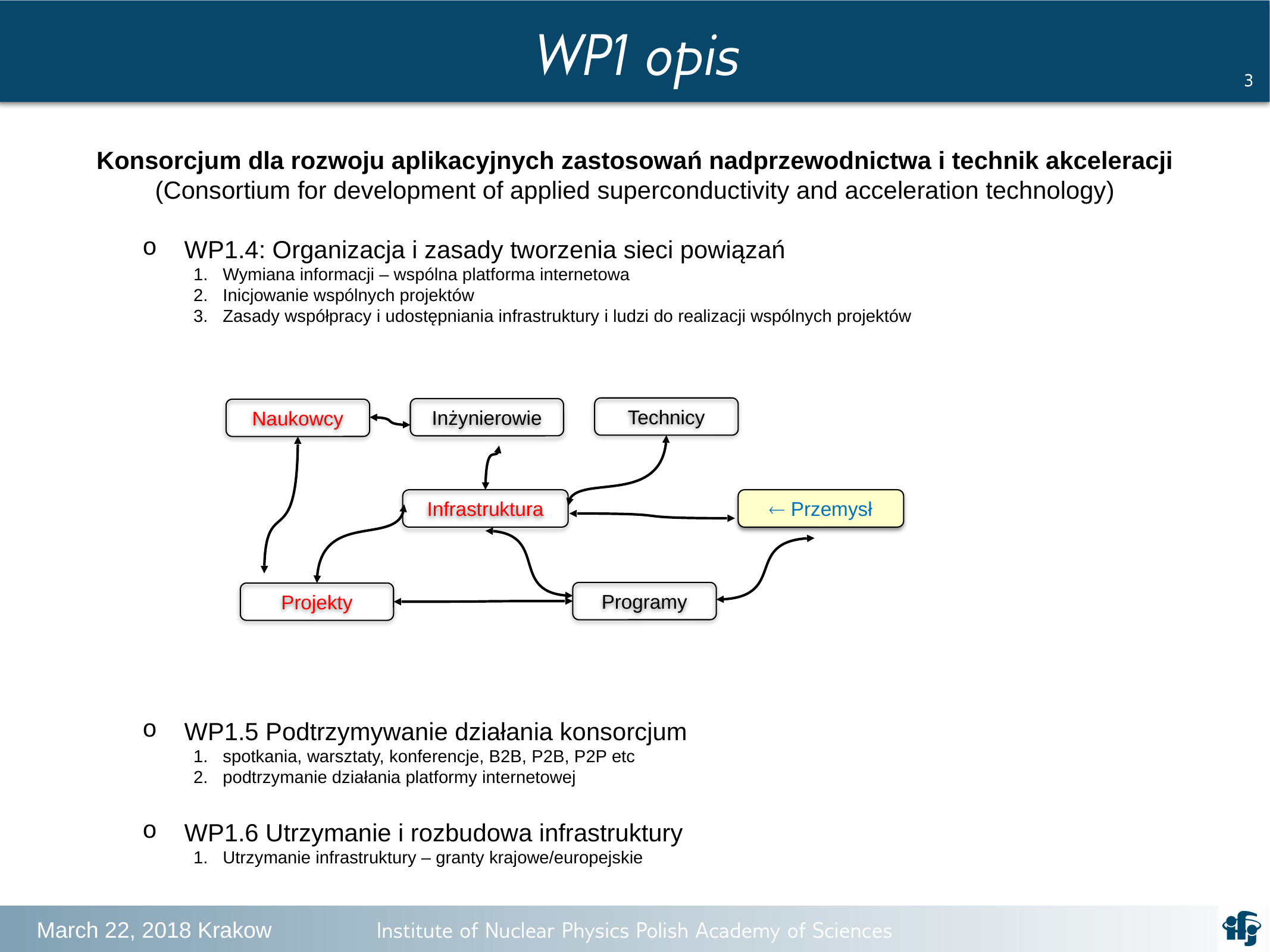

# WP1 opis
3
3
Konsorcjum dla rozwoju aplikacyjnych zastosowań nadprzewodnictwa i technik akceleracji (Consortium for development of applied superconductivity and acceleration technology)

WP1.4: Organizacja i zasady tworzenia sieci powiązań
1.   Wymiana informacji – wspólna platforma internetowa
2.   Inicjowanie wspólnych projektów
3.   Zasady współpracy i udostępniania infrastruktury i ludzi do realizacji wspólnych projektów

WP1.5 Podtrzymywanie działania konsorcjum
1.   spotkania, warsztaty, konferencje, B2B, P2B, P2P etc
2.   podtrzymanie działania platformy internetowej

WP1.6 Utrzymanie i rozbudowa infrastruktury
1.   Utrzymanie infrastruktury – granty krajowe/europejskie
Technicy
Inżynierowie
Naukowcy
← Przemysł
Infrastruktura
Programy
Projekty